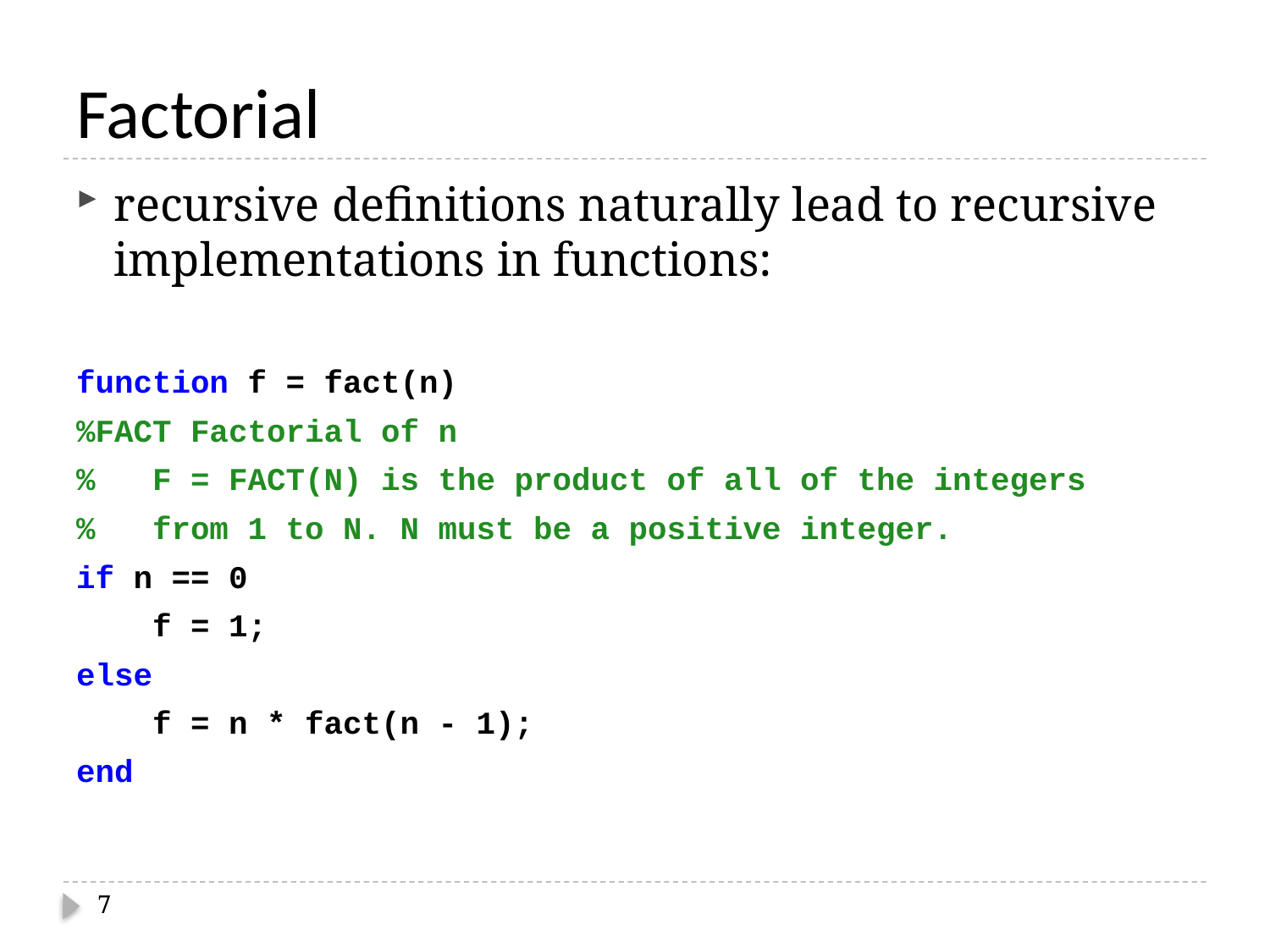

# Factorial
recursive definitions naturally lead to recursive implementations in functions:

function f = fact(n)
%FACT Factorial of n
%   F = FACT(N) is the product of all of the integers
%   from 1 to N. N must be a positive integer.
if n == 0
    f = 1;
else
    f = n * fact(n - 1);
end

7